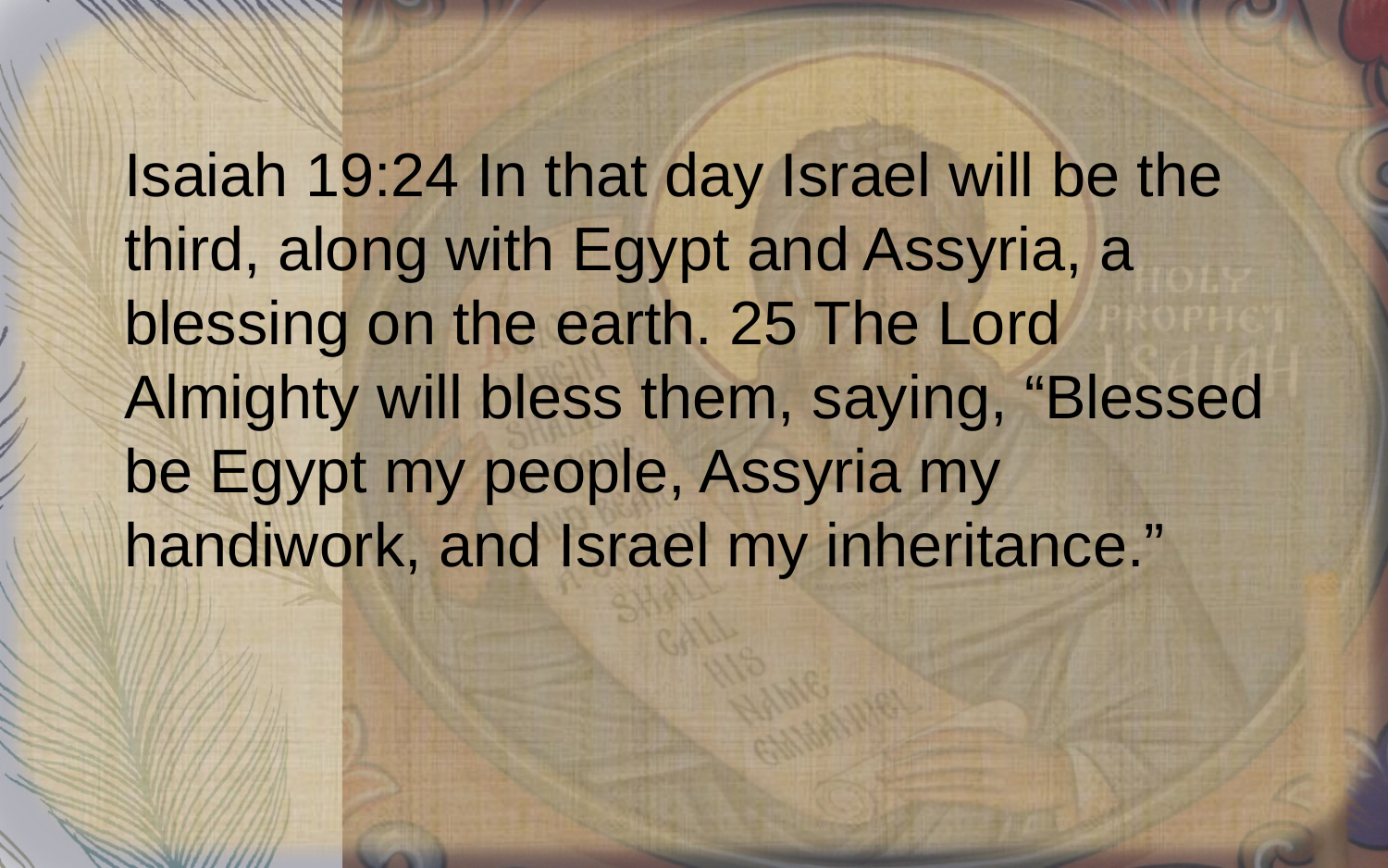

Isaiah 19:24 In that day Israel will be the third, along with Egypt and Assyria, a blessing on the earth. 25 The Lord Almighty will bless them, saying, “Blessed be Egypt my people, Assyria my handiwork, and Israel my inheritance.”